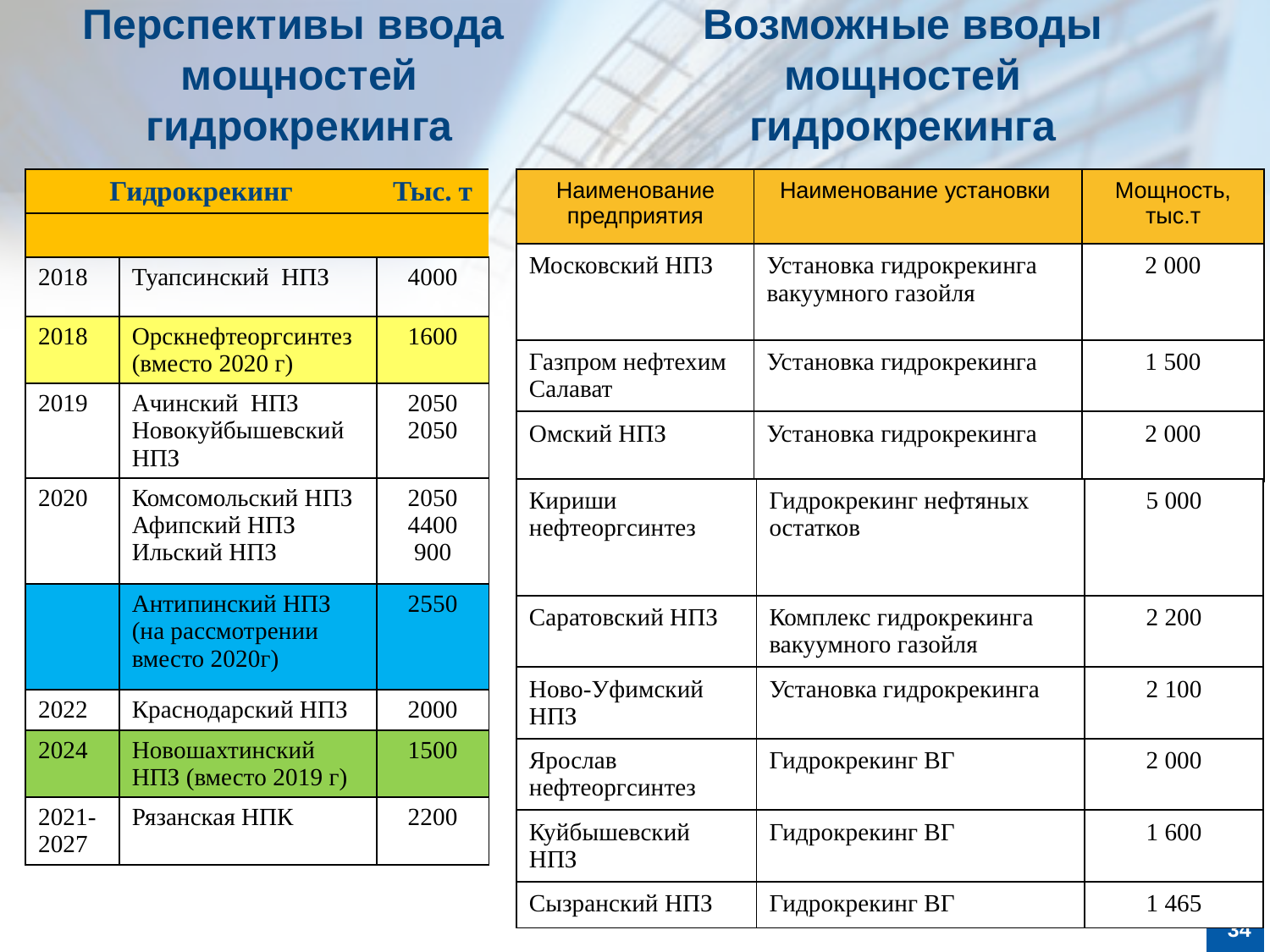

# Перспективы ввода  мощностей гидрокрекинга
Возможные вводы мощностей гидрокрекинга
| Гидрокрекинг |  | Тыс. т |
| --- | --- | --- |
|  |  |  |
| 2018 | Туапсинский НПЗ | 4000 |
| 2018 | Орскнефтеоргсинтез (вместо 2020 г) | 1600 |
| 2019 | Ачинский НПЗ Новокуйбышевский НПЗ | 2050 2050 |
| 2020 | Комсомольский НПЗ Афипский НПЗ Ильский НПЗ | 2050 4400 900 |
|  | Антипинский НПЗ (на рассмотрении вместо 2020г) | 2550 |
| 2022 | Краснодарский НПЗ | 2000 |
| 2024 | Новошахтинский НПЗ (вместо 2019 г) | 1500 |
| 2021-2027 | Рязанская НПК | 2200 |

| Наименование предприятия | Наименование установки | Мощность, тыс.т |
| --- | --- | --- |
| Московский НПЗ | Установка гидрокрекинга вакуумного газойля | 2 000 |
| Газпром нефтехим Салават | Установка гидрокрекинга | 1 500 |
| Омский НПЗ | Установка гидрокрекинга | 2 000 |
| Кириши нефтеоргсинтез | Гидрокрекинг нефтяных остатков | 5 000 |
| --- | --- | --- |
| Саратовский НПЗ | Комплекс гидрокрекинга вакуумного газойля | 2 200 |
| Ново-Уфимский НПЗ | Установка гидрокрекинга | 2 100 |
| Ярослав нефтеоргсинтез | Гидрокрекинг ВГ | 2 000 |
| Куйбышевский НПЗ | Гидрокрекинг ВГ | 1 600 |
| Сызранский НПЗ | Гидрокрекинг ВГ | 1 465 |
34